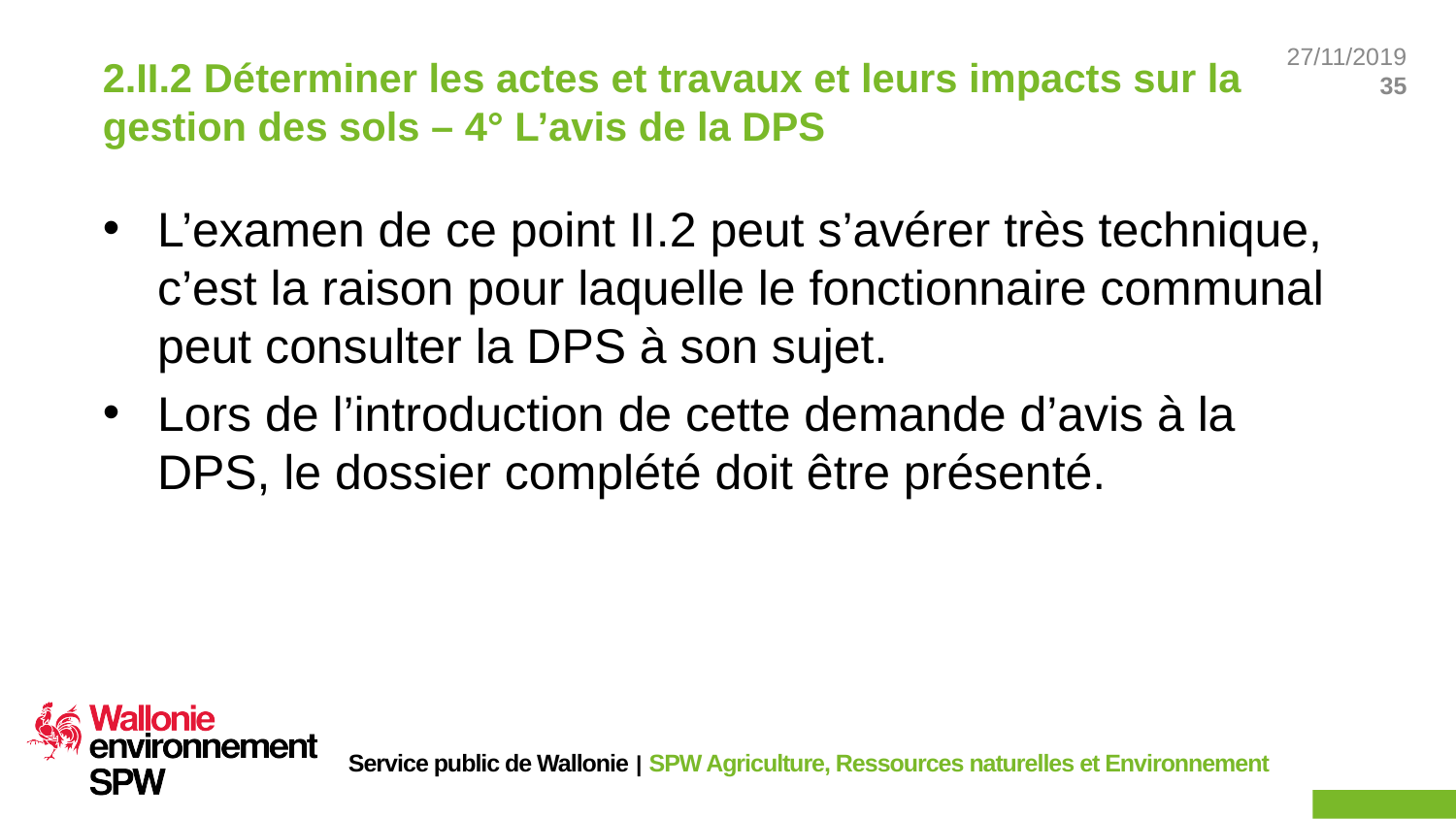

# 2.II.2 Déterminer les actes et travaux et leurs impacts sur la gestion des sols – 4° L’avis de la DPS
L’examen de ce point II.2 peut s’avérer très technique, c’est la raison pour laquelle le fonctionnaire communal peut consulter la DPS à son sujet.
Lors de l’introduction de cette demande d’avis à la DPS, le dossier complété doit être présenté.